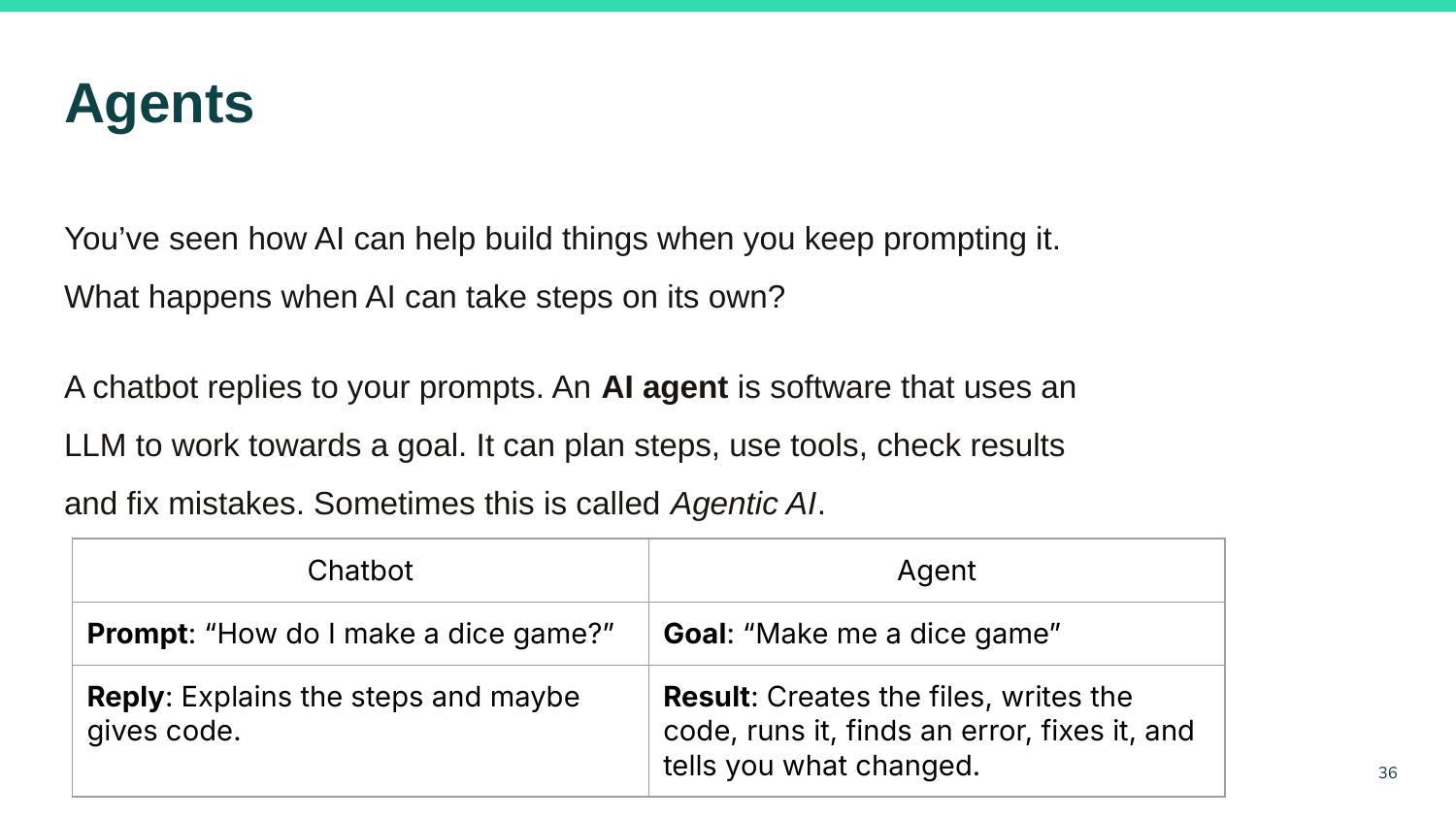

# Agents

You’ve seen how AI can help build things when you keep prompting it. What happens when AI can take steps on its own?
A chatbot replies to your prompts. An AI agent is software that uses an LLM to work towards a goal. It can plan steps, use tools, check results and fix mistakes. Sometimes this is called Agentic AI.

| Chatbot | Agent |
| --- | --- |
| Prompt: “How do I make a dice game?” | Goal: “Make me a dice game” |
| Reply: Explains the steps and maybe gives code. | Result: Creates the files, writes the code, runs it, finds an error, fixes it, and tells you what changed. |
36